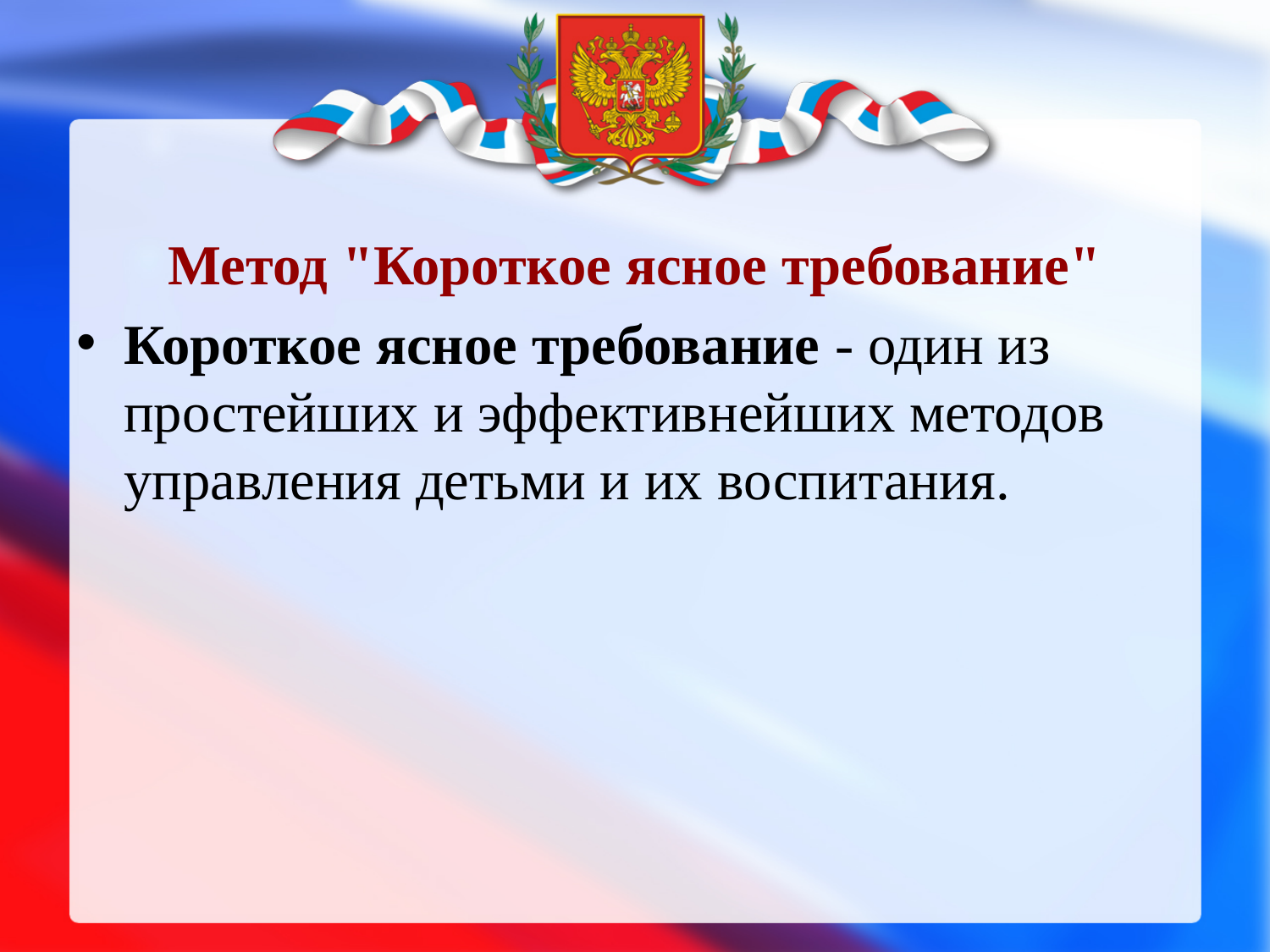

Метод "Короткое ясное требование"
Короткое ясное требование - один из простейших и эффективнейших методов управления детьми и их воспитания.